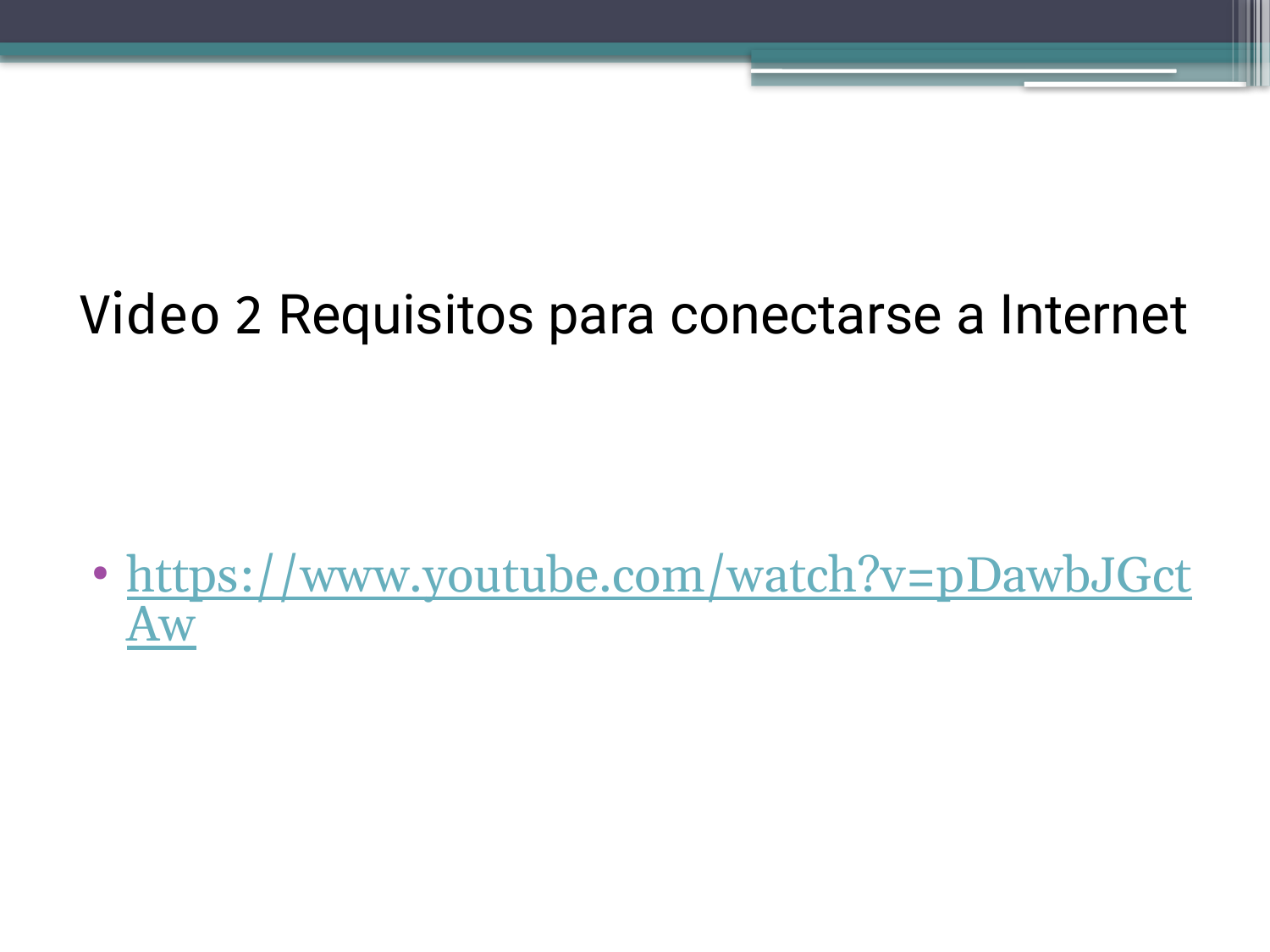

# Video 2 Requisitos para conectarse a Internet
https://www.youtube.com/watch?v=pDawbJGctAw